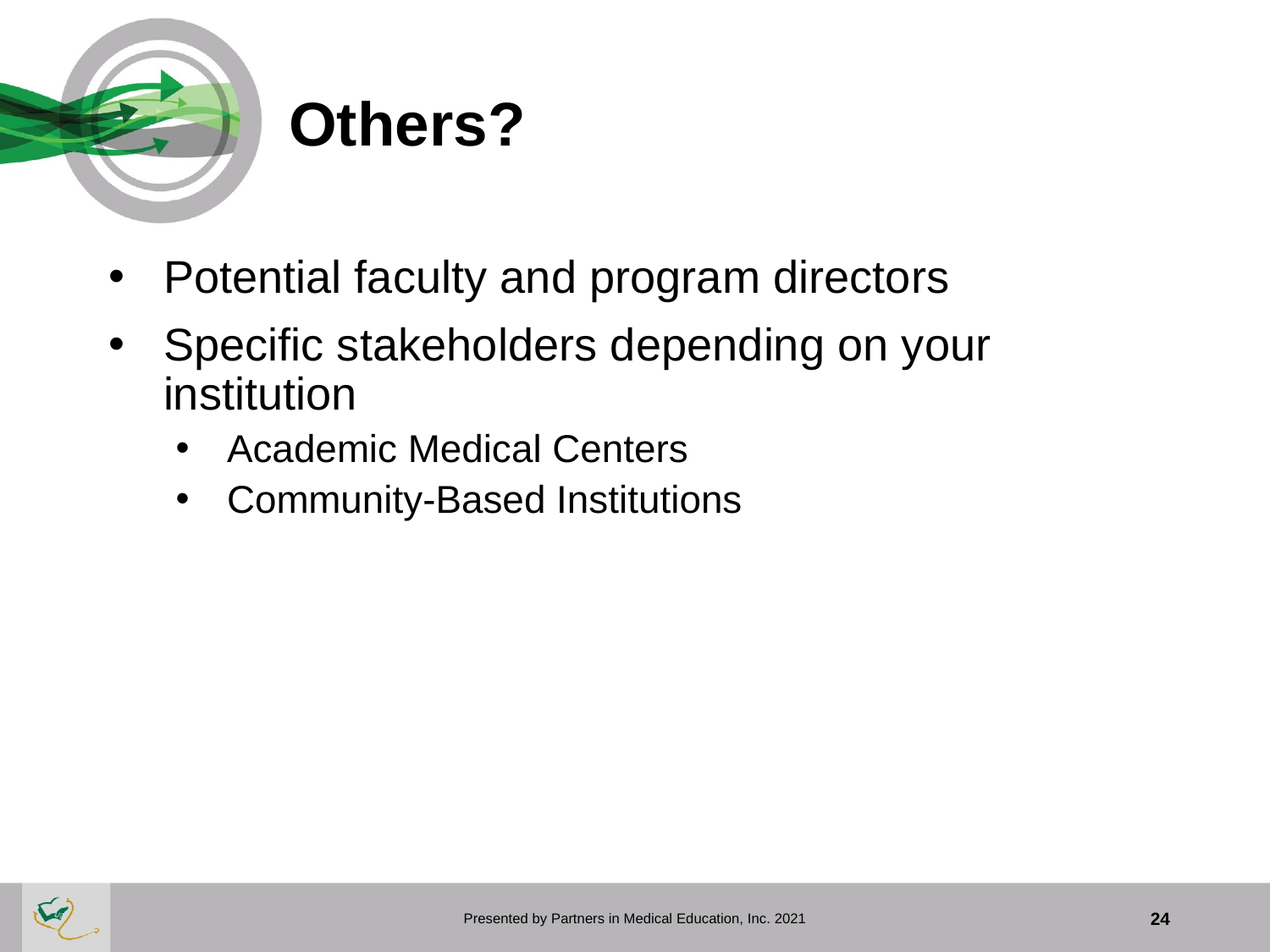

# Others?
Potential faculty and program directors
Specific stakeholders depending on your institution
Academic Medical Centers
Community-Based Institutions
Presented by Partners in Medical Education, Inc. 2021
24